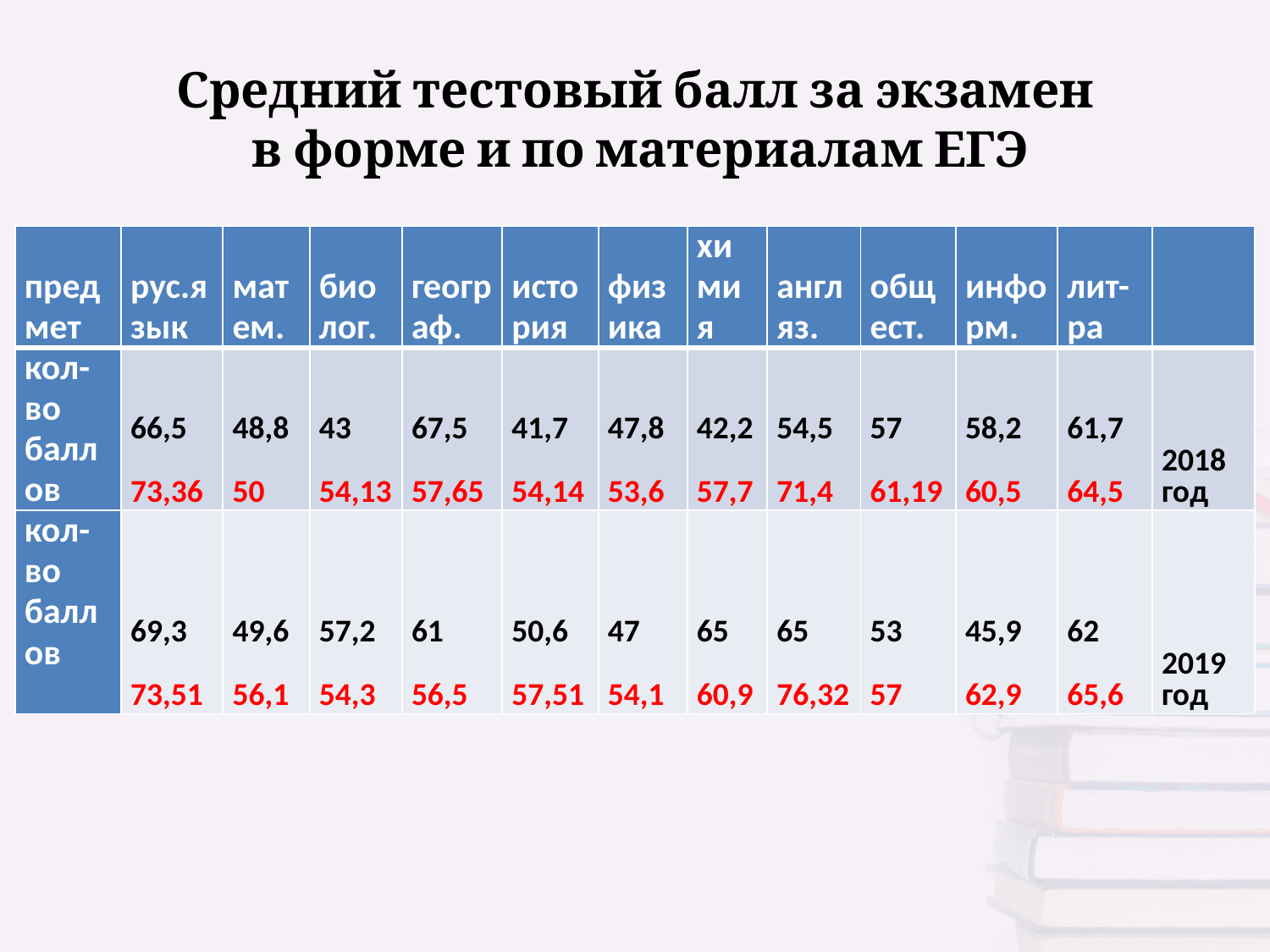

# Средний тестовый балл за экзамен в форме и по материалам ЕГЭ
| предмет | рус.язык | матем. | биолог. | географ. | история | физика | химия | англяз. | общест. | информ. | лит-ра |  |
| --- | --- | --- | --- | --- | --- | --- | --- | --- | --- | --- | --- | --- |
| кол-во баллов | 66,5 73,36 | 48,8 50 | 43 54,13 | 67,5 57,65 | 41,7 54,14 | 47,8 53,6 | 42,2 57,7 | 54,5 71,4 | 57 61,19 | 58,2 60,5 | 61,7 64,5 | 2018 год |
| кол-во баллов | 69,3 73,51 | 49,6 56,1 | 57,2 54,3 | 61 56,5 | 50,6 57,51 | 47 54,1 | 65 60,9 | 65 76,32 | 53 57 | 45,9 62,9 | 62 65,6 | 2019 год |